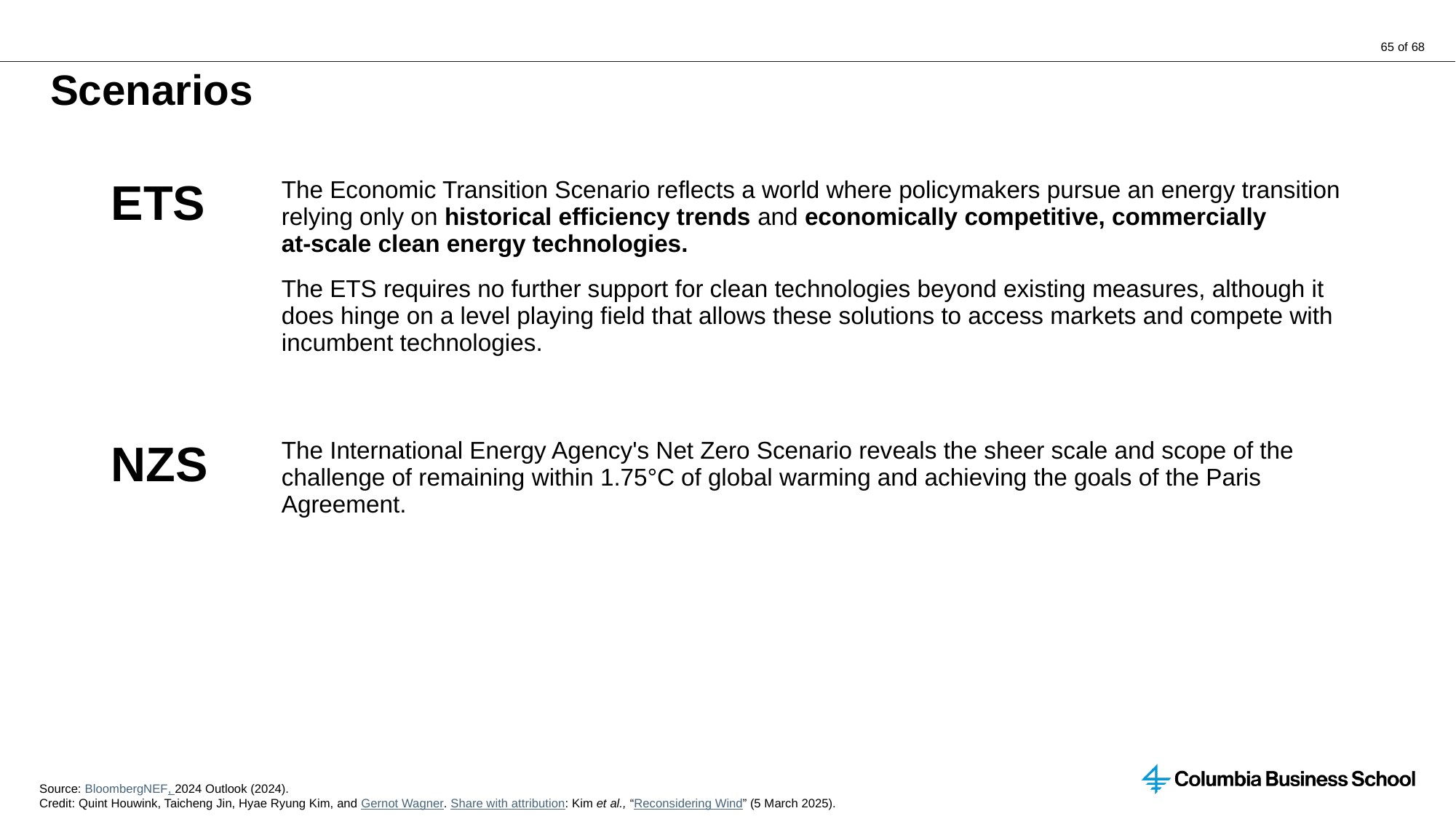

# Scenarios
| ETS | The Economic Transition Scenario reflects a world where policymakers pursue an energy transition relying only on historical efficiency trends and economically competitive, commercially at-scale clean energy technologies. The ETS requires no further support for clean technologies beyond existing measures, although it does hinge on a level playing field that allows these solutions to access markets and compete with incumbent technologies. |
| --- | --- |
| NZS | The International Energy Agency's Net Zero Scenario reveals the sheer scale and scope of the challenge of remaining within 1.75°C of global warming and achieving the goals of the Paris Agreement. |

Source: BloombergNEF, 2024 Outlook (2024).
Credit: Quint Houwink, Taicheng Jin, Hyae Ryung Kim, and Gernot Wagner. Share with attribution: Kim et al., “Reconsidering Wind” (5 March 2025).